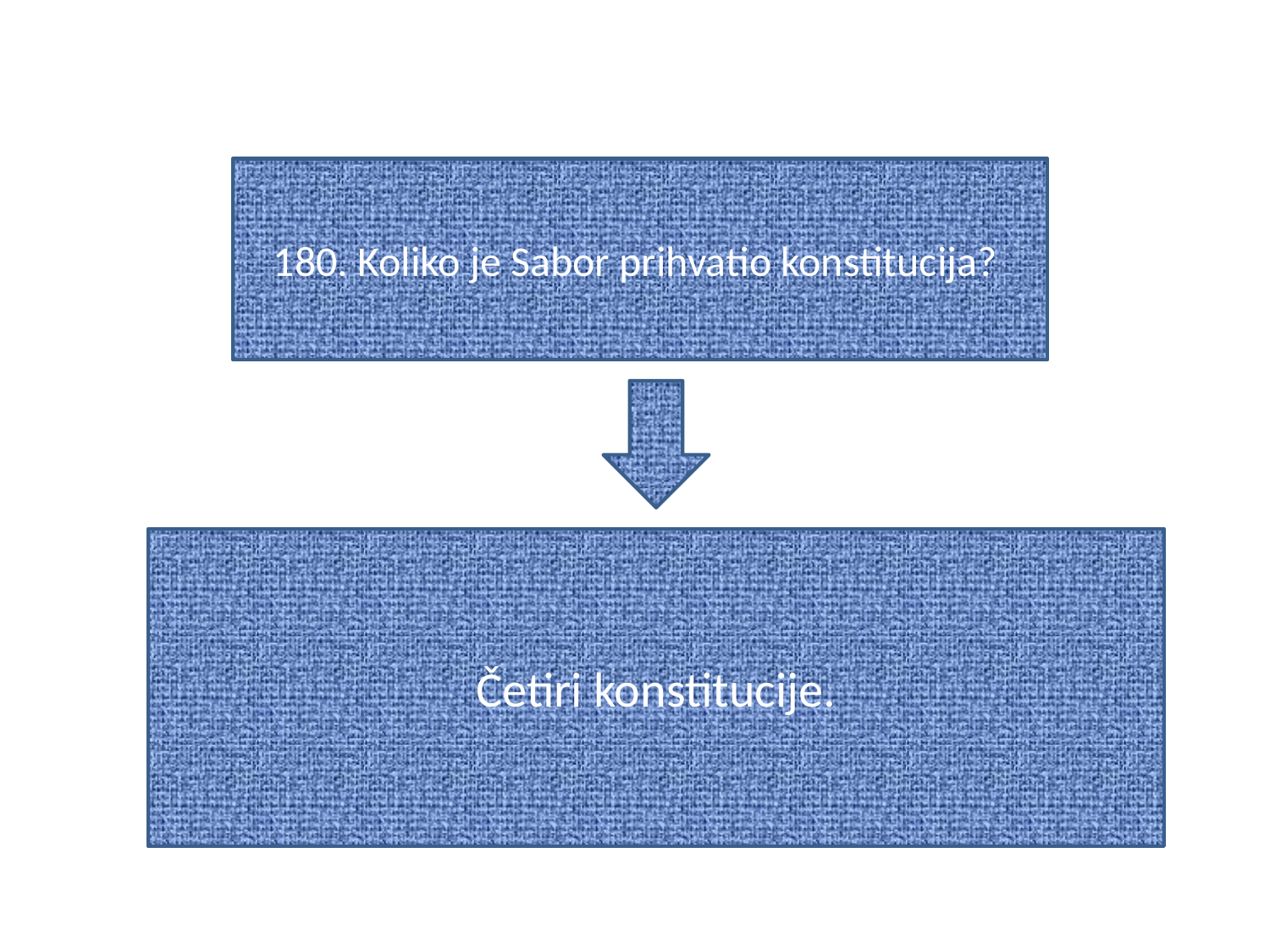

#
180. Koliko je Sabor prihvatio konstitucija?

Četiri konstitucije.